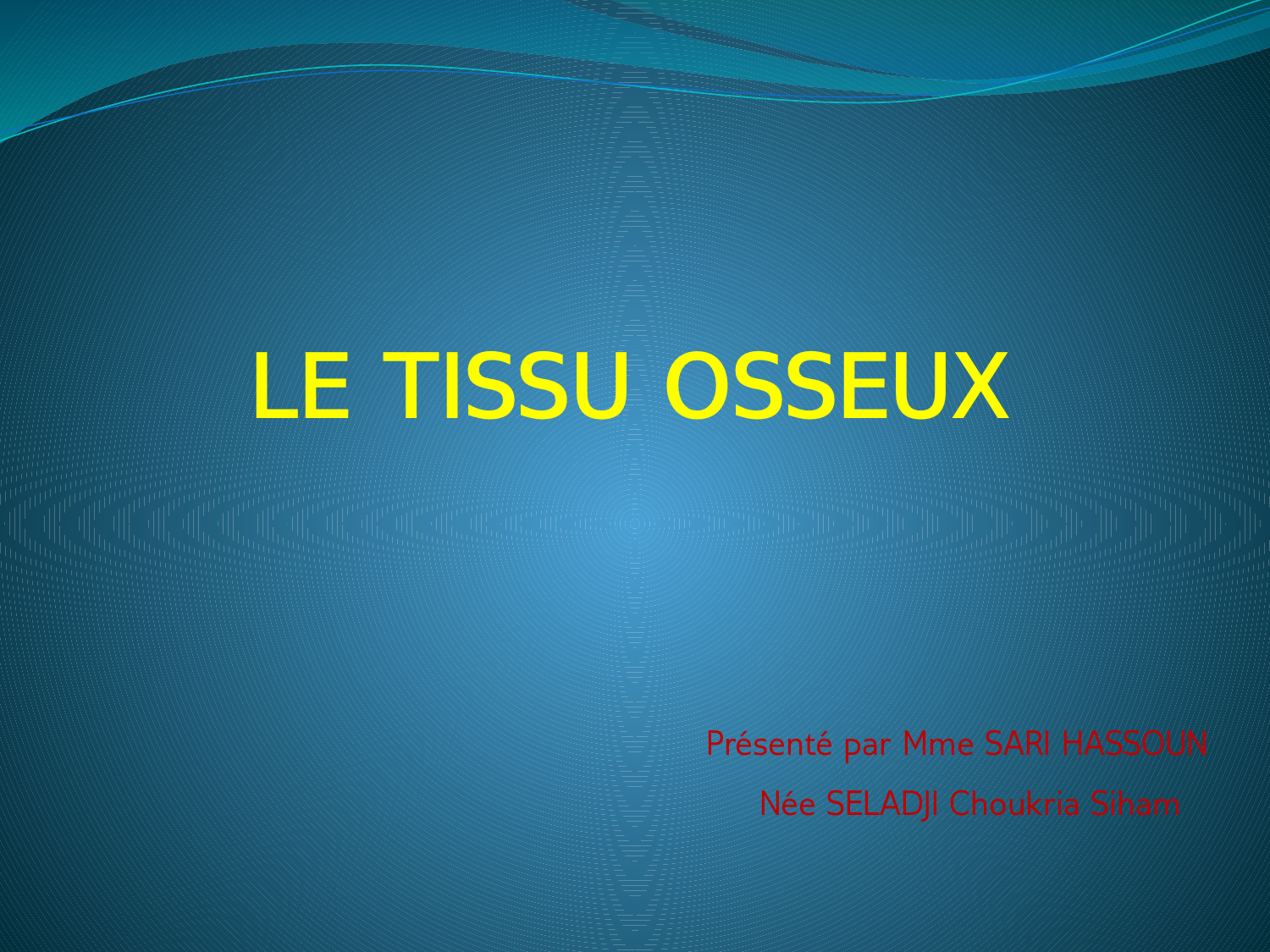

LE TISSU OSSEUX
Présenté par Mme SARI HASSOUN
     Née SELADJI Choukria Siham